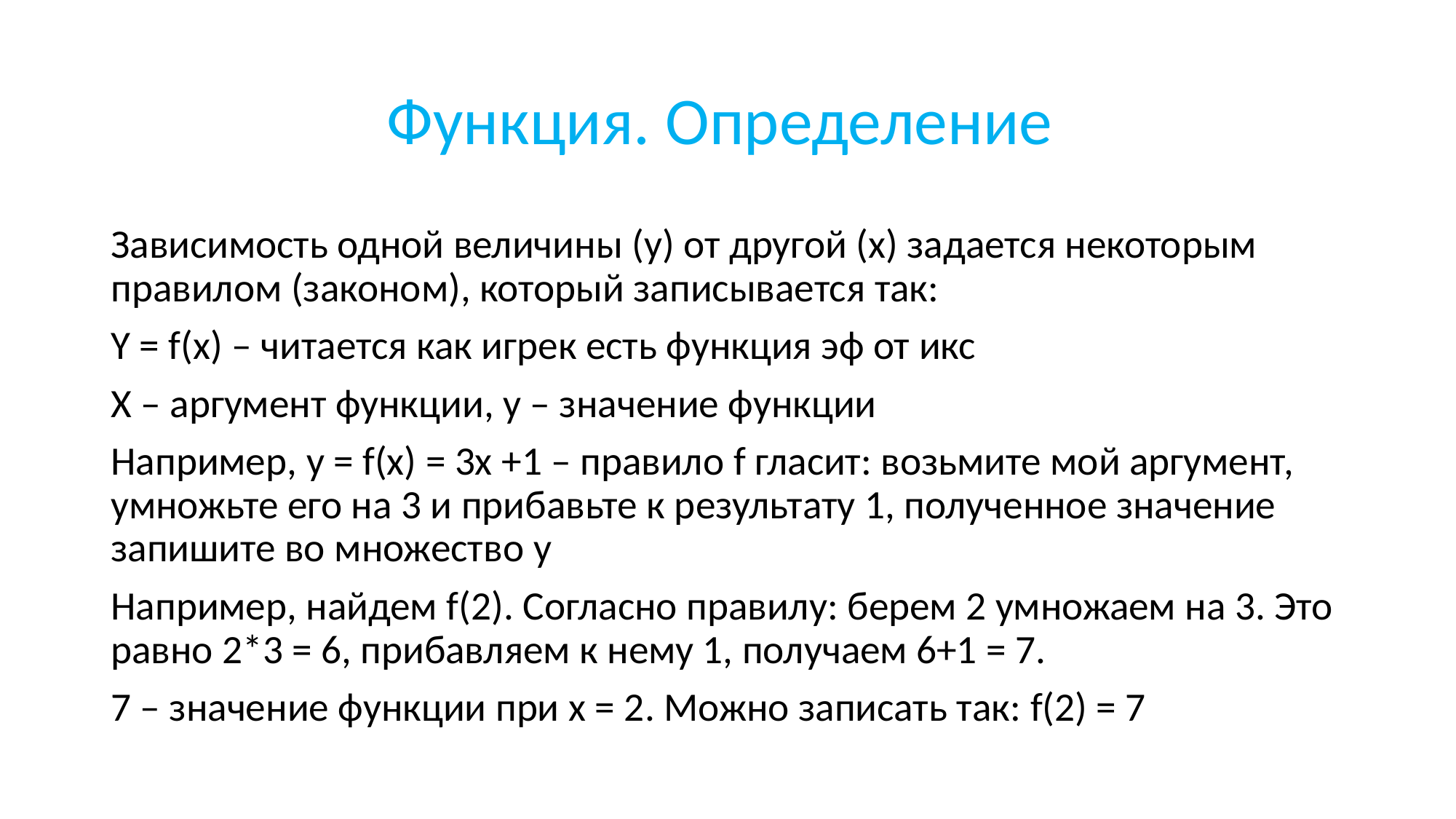

# Функция. Определение
Зависимость одной величины (y) от другой (x) задается некоторым правилом (законом), который записывается так:
Y = f(x) – читается как игрек есть функция эф от икс
X – аргумент функции, y – значение функции
Например, y = f(x) = 3x +1 – правило f гласит: возьмите мой аргумент, умножьте его на 3 и прибавьте к результату 1, полученное значение запишите во множество y
Например, найдем f(2). Согласно правилу: берем 2 умножаем на 3. Это равно 2*3 = 6, прибавляем к нему 1, получаем 6+1 = 7.
7 – значение функции при x = 2. Можно записать так: f(2) = 7